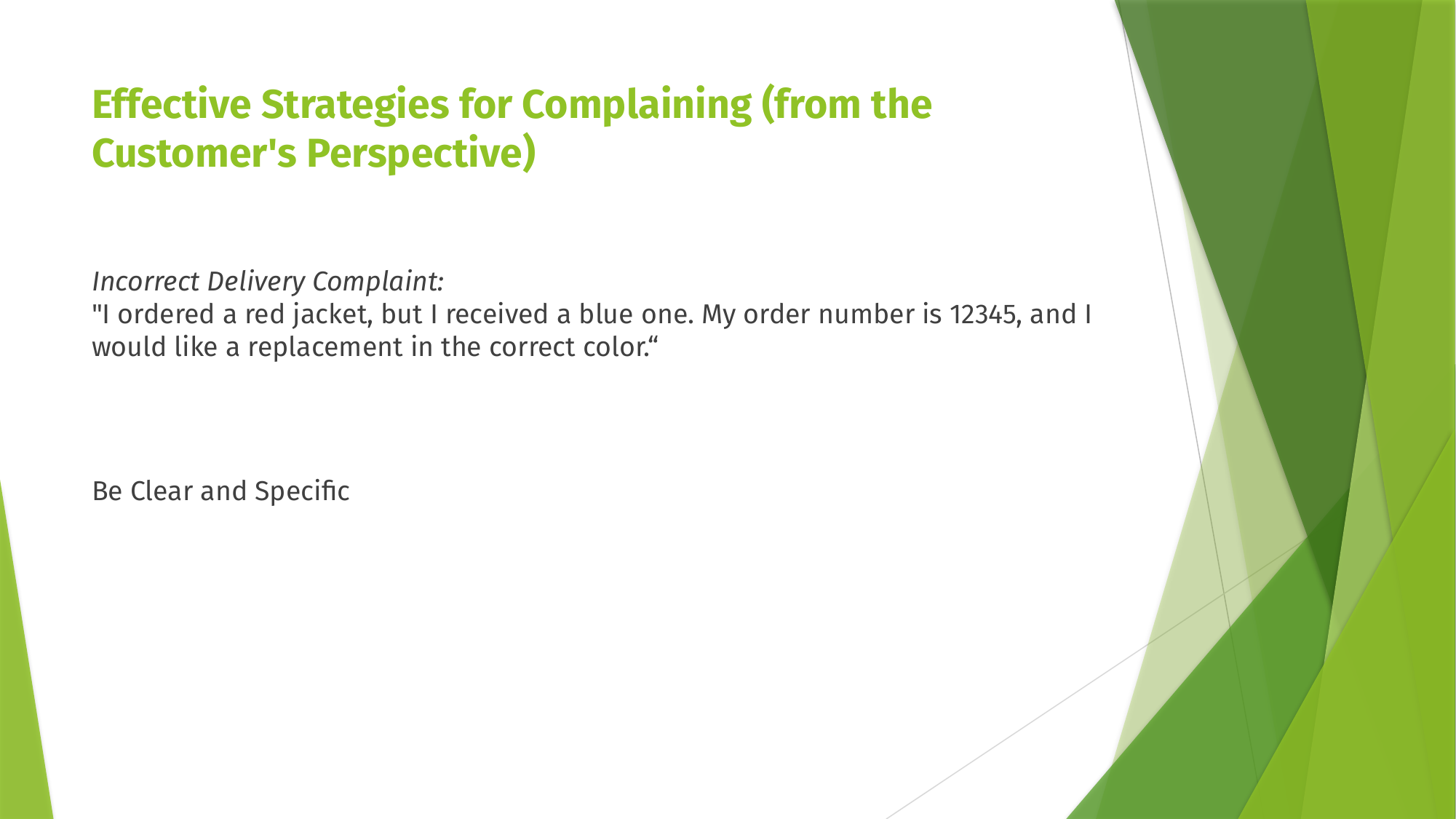

# Effective Strategies for Complaining (from the Customer's Perspective)
Incorrect Delivery Complaint:
"I ordered a red jacket, but I received a blue one. My order number is 12345, and I would like a replacement in the correct color.“

Be Clear and Specific